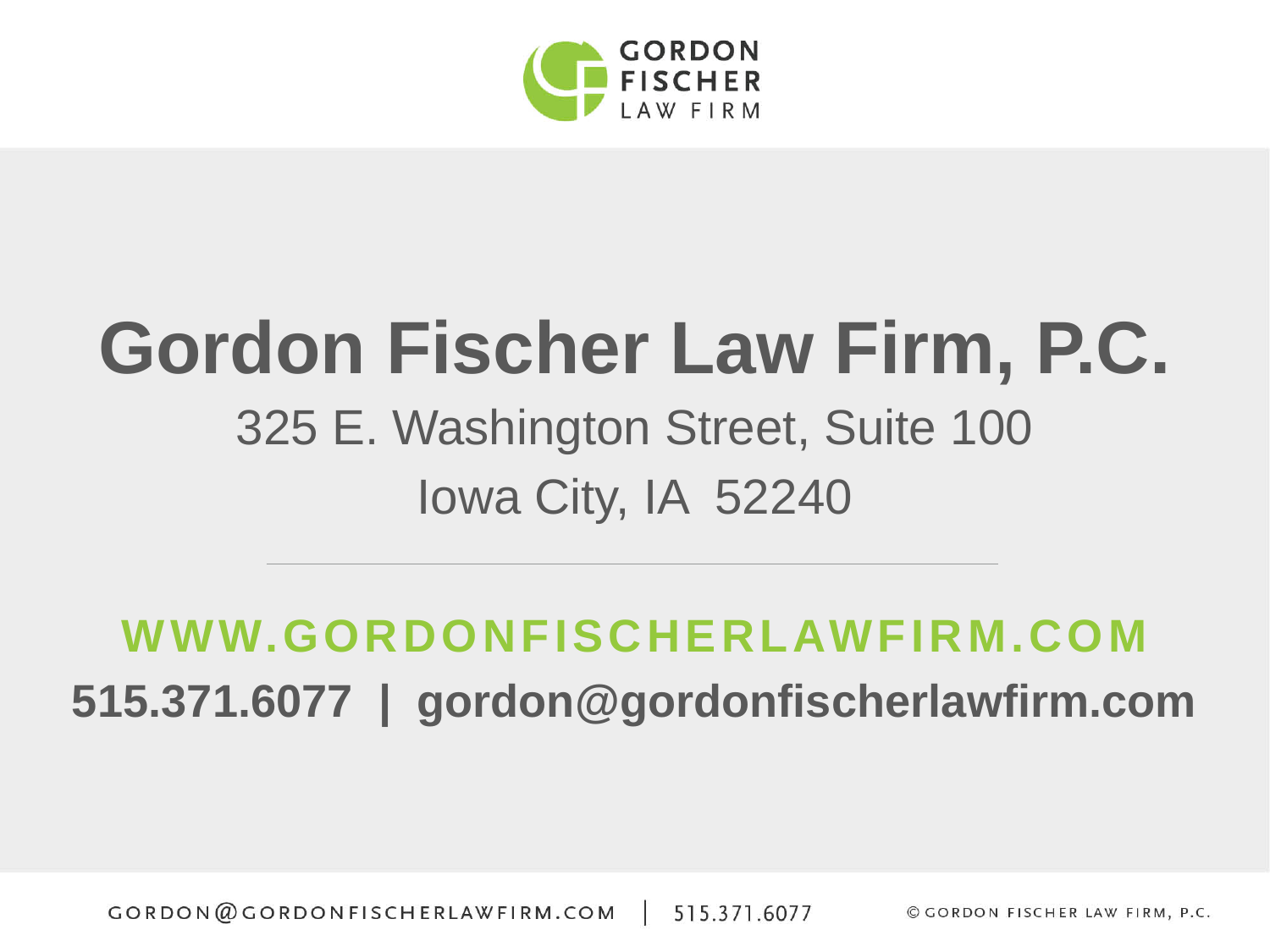

Gordon Fischer Law Firm, P.C.
325 E. Washington Street, Suite 100
Iowa City, IA  52240
WWW.GORDONFISCHERLAWFIRM.COM
515.371.6077  |  gordon@gordonfischerlawfirm.com